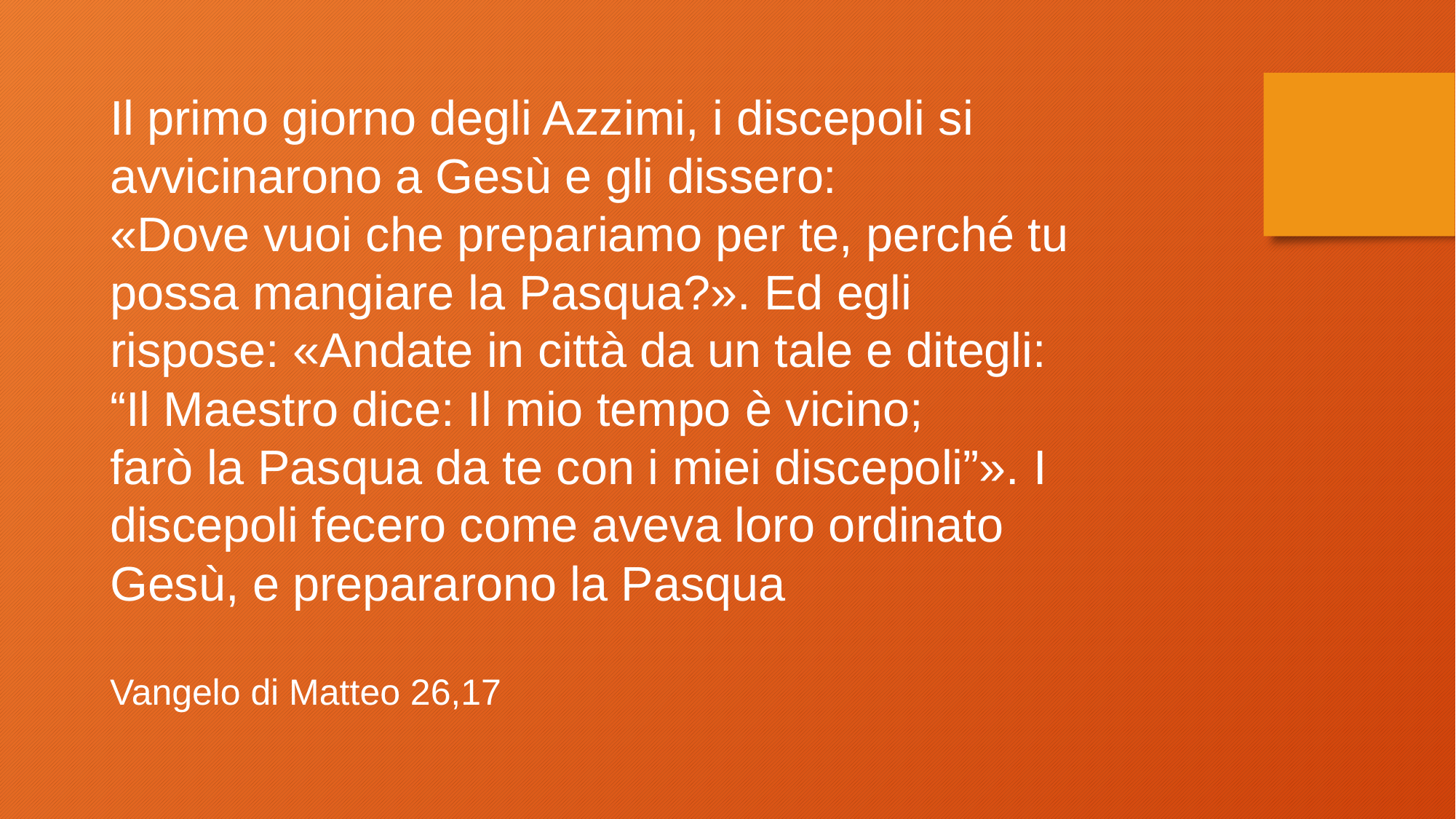

Il primo giorno degli Azzimi, i discepoli si avvicinarono a Gesù e gli dissero:
«Dove vuoi che prepariamo per te, perché tu possa mangiare la Pasqua?». Ed egli
rispose: «Andate in città da un tale e ditegli: “Il Maestro dice: Il mio tempo è vicino;
farò la Pasqua da te con i miei discepoli”». I discepoli fecero come aveva loro ordinato
Gesù, e prepararono la Pasqua

Vangelo di Matteo 26,17